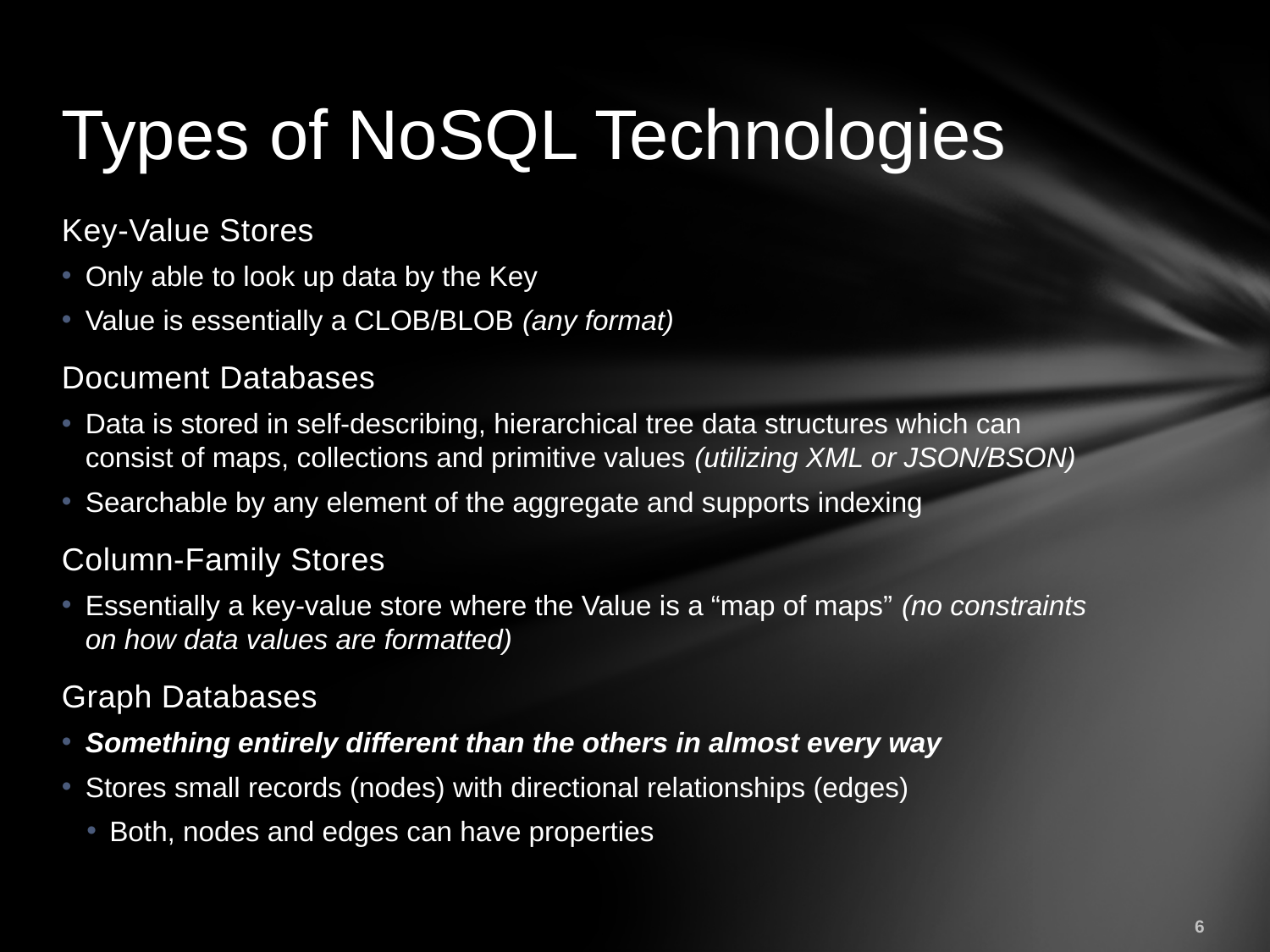

# Types of NoSQL Technologies
Key-Value Stores
Only able to look up data by the Key
Value is essentially a CLOB/BLOB (any format)
Document Databases
Data is stored in self-describing, hierarchical tree data structures which can consist of maps, collections and primitive values (utilizing XML or JSON/BSON)
Searchable by any element of the aggregate and supports indexing
Column-Family Stores
Essentially a key-value store where the Value is a “map of maps” (no constraints on how data values are formatted)
Graph Databases
Something entirely different than the others in almost every way
Stores small records (nodes) with directional relationships (edges)
Both, nodes and edges can have properties
6